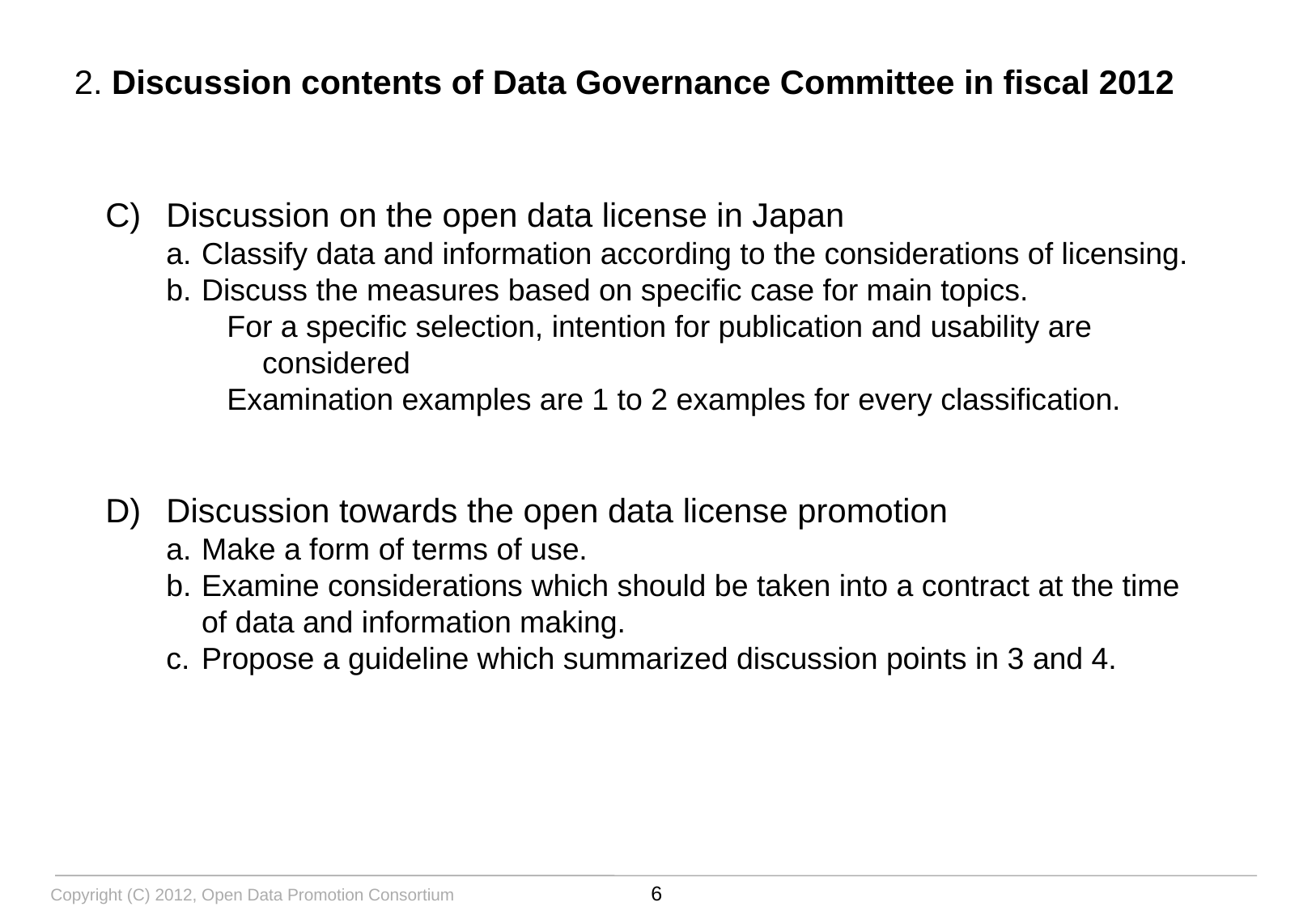

6
Copyright (C) 2012, Open Data Promotion Consortium
2. Discussion contents of Data Governance Committee in fiscal 2012
Discussion on the open data license in Japan
Classify data and information according to the considerations of licensing.
Discuss the measures based on specific case for main topics.
For a specific selection, intention for publication and usability are considered
Examination examples are 1 to 2 examples for every classification.

Discussion towards the open data license promotion
Make a form of terms of use.
Examine considerations which should be taken into a contract at the time of data and information making.
Propose a guideline which summarized discussion points in 3 and 4.